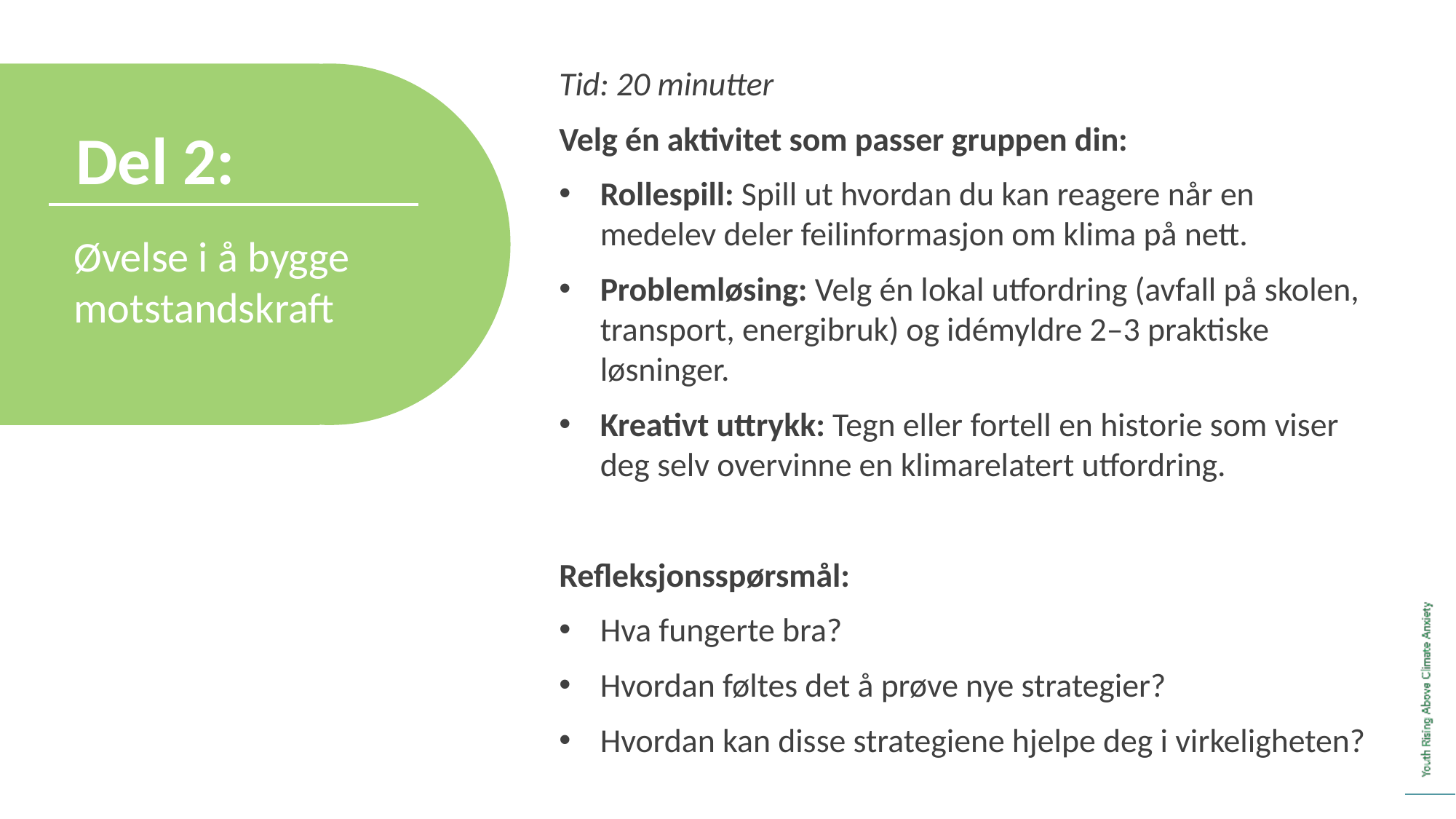

Tid: 20 minutter
Velg én aktivitet som passer gruppen din:
Rollespill: Spill ut hvordan du kan reagere når en medelev deler feilinformasjon om klima på nett.
Problemløsing: Velg én lokal utfordring (avfall på skolen, transport, energibruk) og idémyldre 2–3 praktiske løsninger.
Kreativt uttrykk: Tegn eller fortell en historie som viser deg selv overvinne en klimarelatert utfordring.

Refleksjonsspørsmål:
Hva fungerte bra?
Hvordan føltes det å prøve nye strategier?
Hvordan kan disse strategiene hjelpe deg i virkeligheten?
Del 2:
Øvelse i å bygge motstandskraft